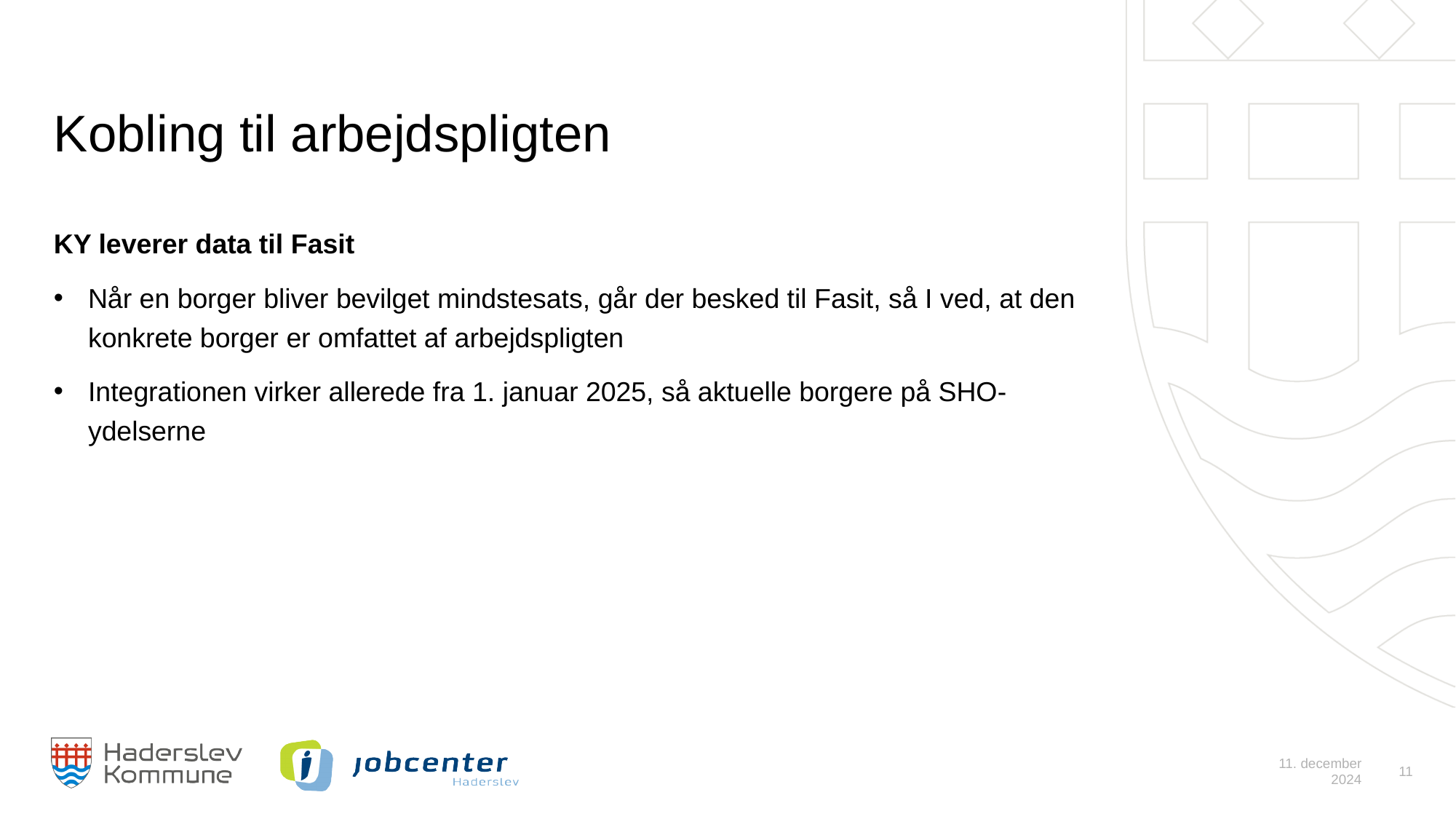

# Kobling til arbejdspligten
KY leverer data til Fasit
Når en borger bliver bevilget mindstesats, går der besked til Fasit, så I ved, at den konkrete borger er omfattet af arbejdspligten
Integrationen virker allerede fra 1. januar 2025, så aktuelle borgere på SHO-ydelserne

11. december 2024
  11